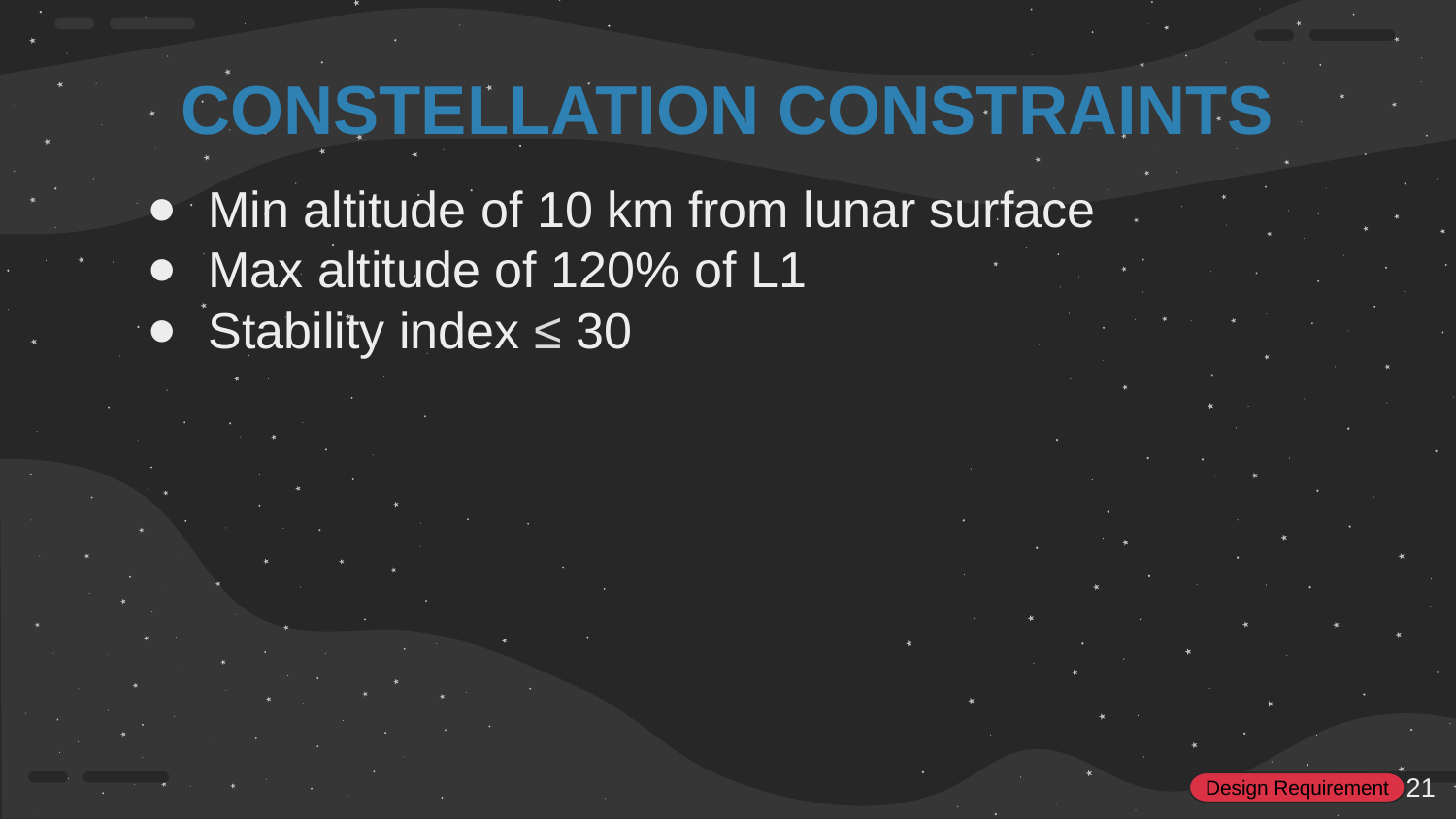

# CONSTELLATION CONSTRAINTS
Min altitude of 10 km from lunar surface
Max altitude of 120% of L1
Stability index ≤ 30

21
Design Requirement